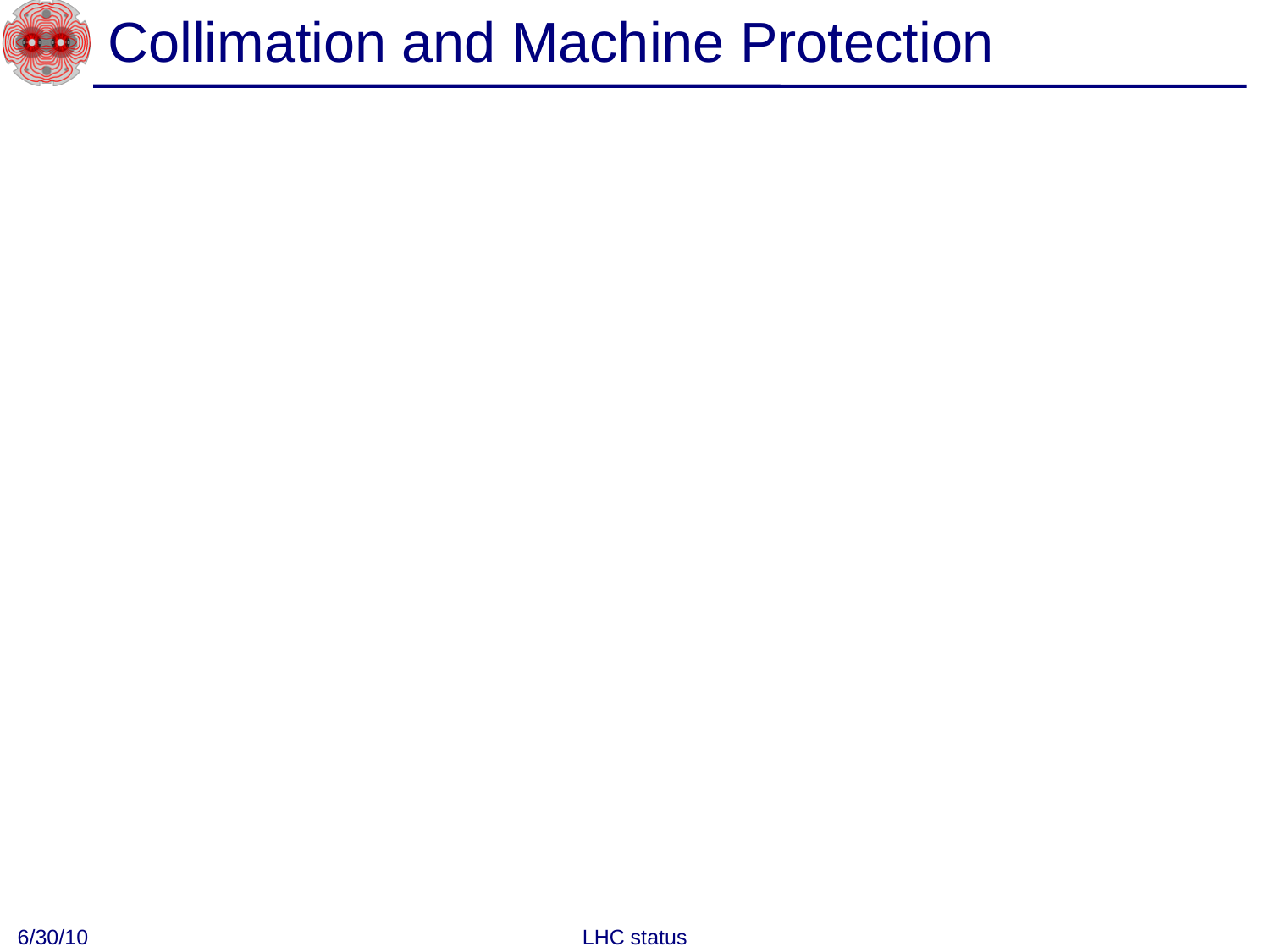

# Collimation and Machine Protection
6/30/10
LHC status